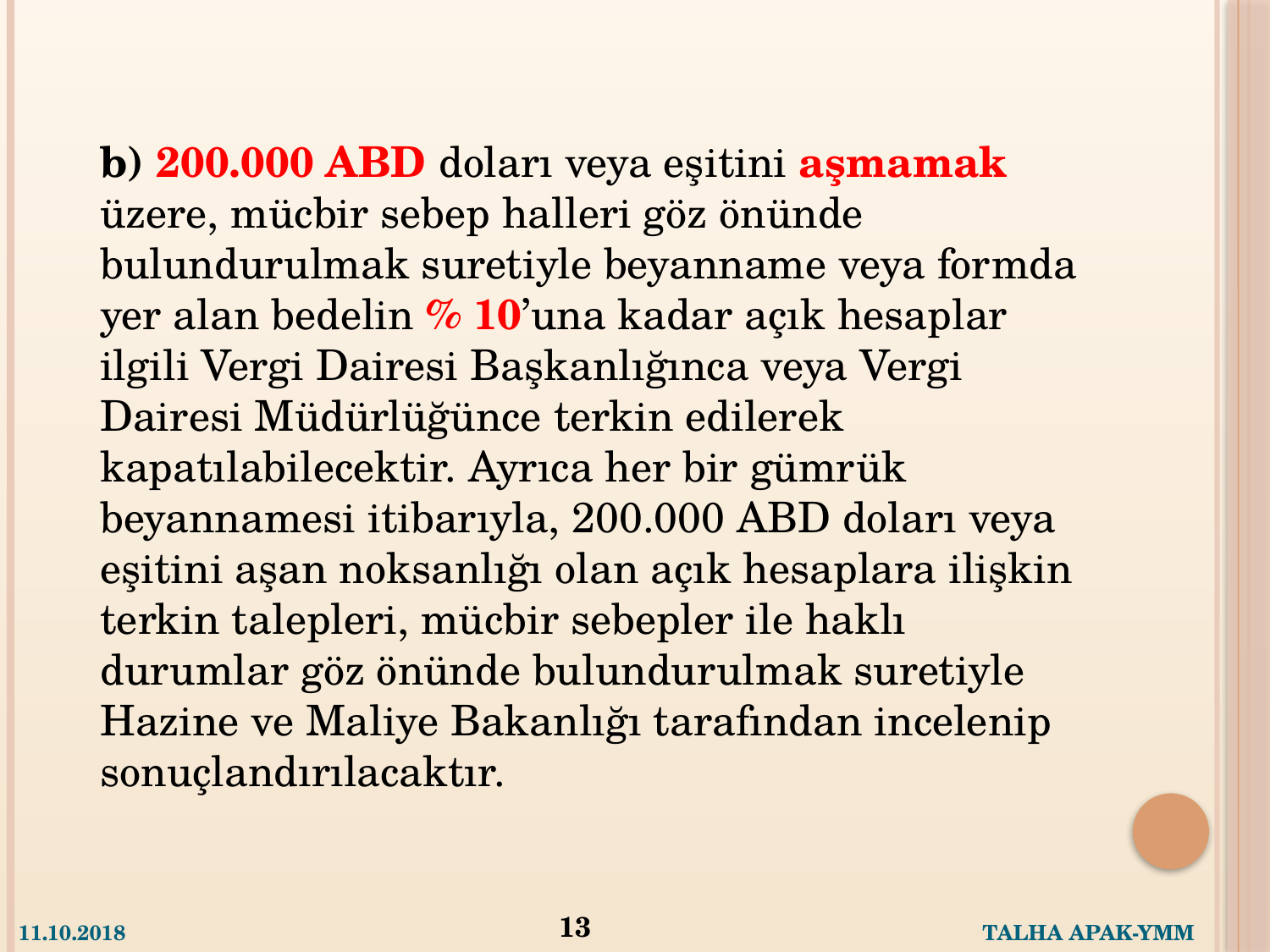

b) 200.000 ABD doları veya eşitini aşmamak üzere, mücbir sebep halleri göz önünde bulundurulmak suretiyle beyanname veya formda yer alan bedelin % 10’una kadar açık hesaplar ilgili Vergi Dairesi Başkanlığınca veya Vergi Dairesi Müdürlüğünce terkin edilerek kapatılabilecektir. Ayrıca her bir gümrük beyannamesi itibarıyla, 200.000 ABD doları veya eşitini aşan noksanlığı olan açık hesaplara ilişkin terkin talepleri, mücbir sebepler ile haklı durumlar göz önünde bulundurulmak suretiyle Hazine ve Maliye Bakanlığı tarafından incelenip sonuçlandırılacaktır.

13
 11.10.2018                                                                                                                                            TALHA APAK-YMM